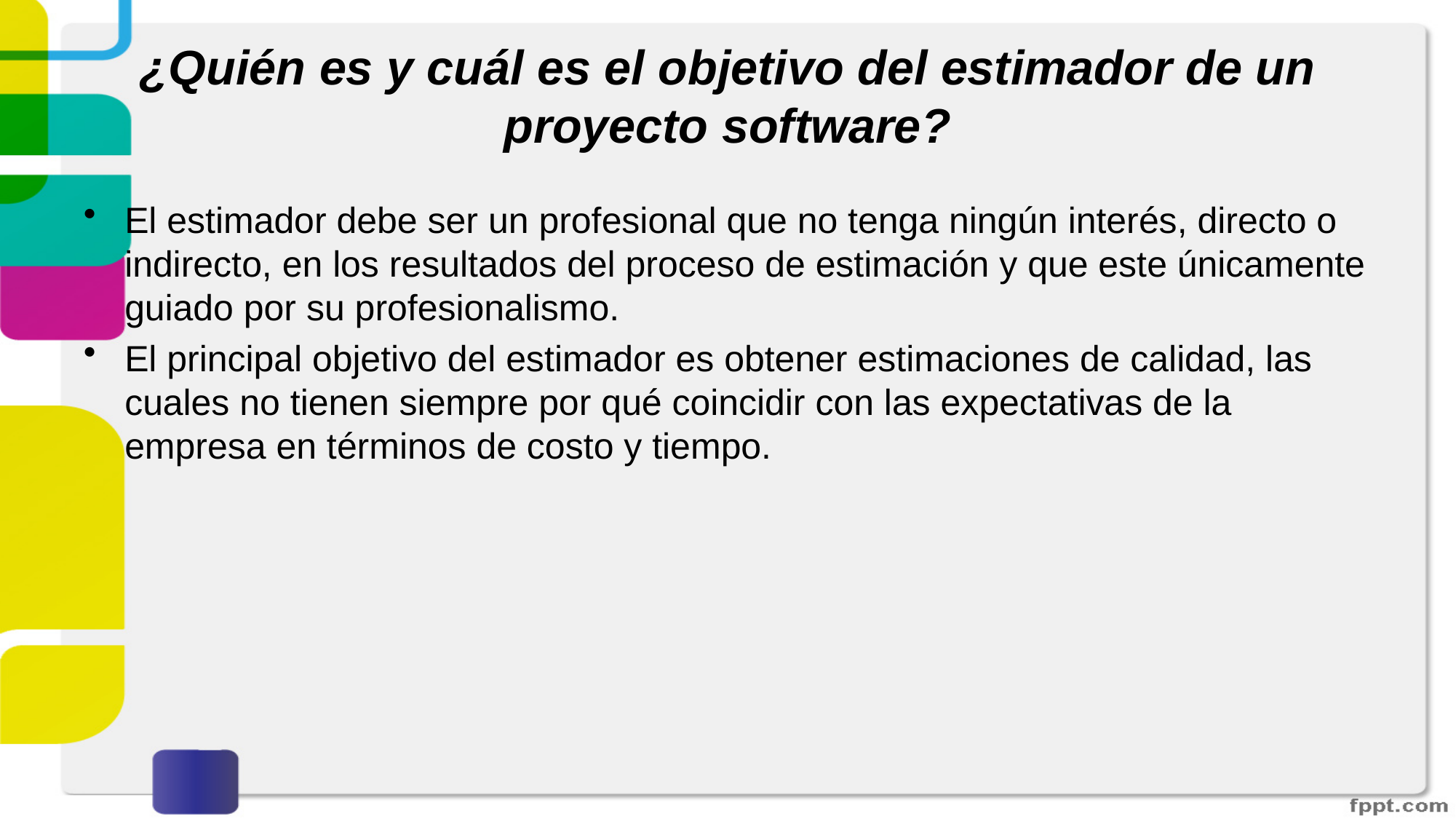

# ¿Quién es y cuál es el objetivo del estimador de un proyecto software?
El estimador debe ser un profesional que no tenga ningún interés, directo o indirecto, en los resultados del proceso de estimación y que este únicamente guiado por su profesionalismo.
El principal objetivo del estimador es obtener estimaciones de calidad, las cuales no tienen siempre por qué coincidir con las expectativas de la empresa en términos de costo y tiempo.